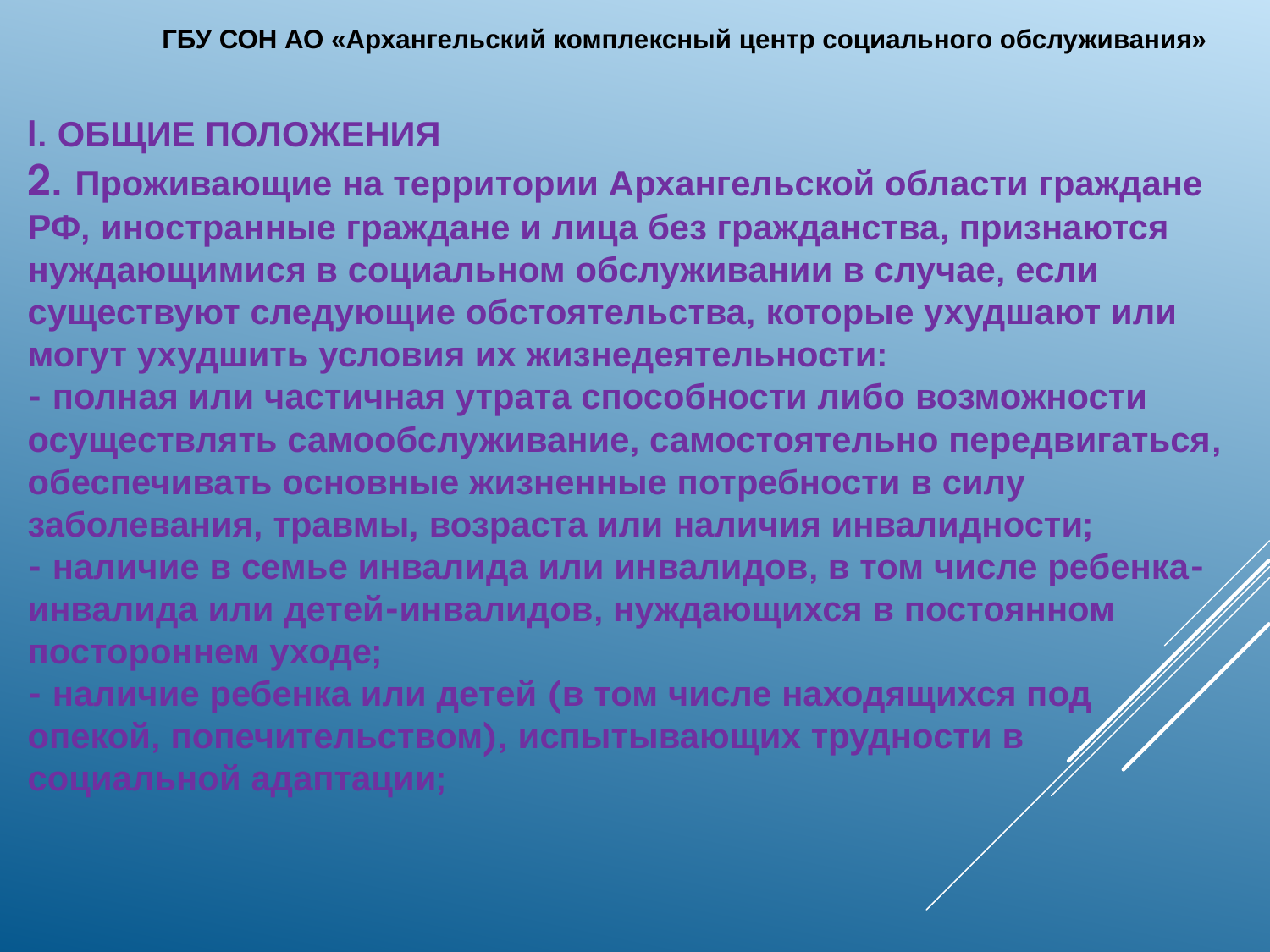

# I. Общие положения 2. Проживающие на территории Архангельской области граждане РФ, иностранные граждане и лица без гражданства, признаются нуждающимися в социальном обслуживании в случае, если существуют следующие обстоятельства, которые ухудшают или могут ухудшить условия их жизнедеятельности: - полная или частичная утрата способности либо возможности осуществлять самообслуживание, самостоятельно передвигаться, обеспечивать основные жизненные потребности в силу заболевания, травмы, возраста или наличия инвалидности; - наличие в семье инвалида или инвалидов, в том числе ребенка-инвалида или детей-инвалидов, нуждающихся в постоянном постороннем уходе; - наличие ребенка или детей (в том числе находящихся под опекой, попечительством), испытывающих трудности в социальной адаптации;
ГБУ СОН АО «Архангельский комплексный центр социального обслуживания»